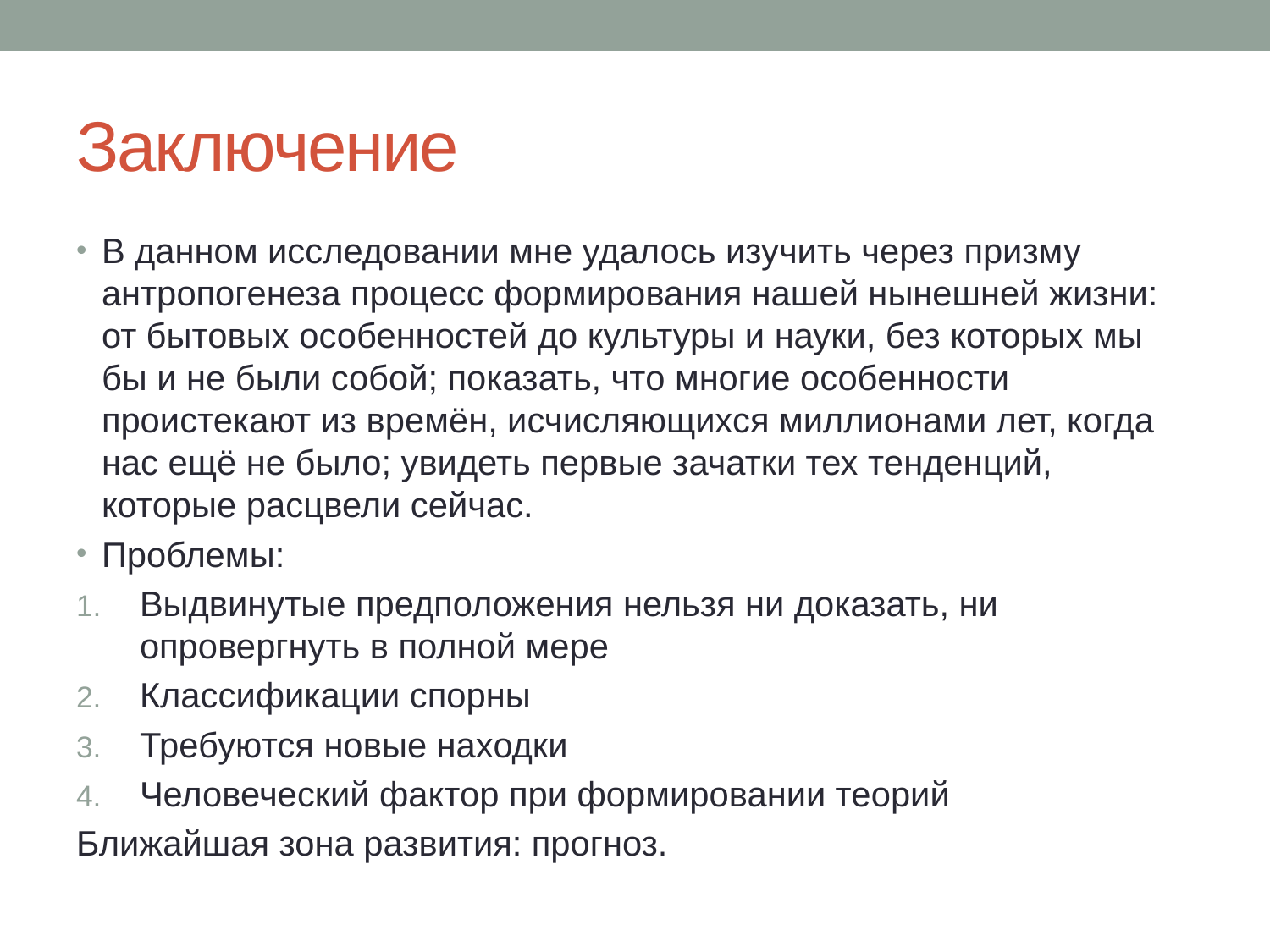

# Заключение
В данном исследовании мне удалось изучить через призму антропогенеза процесс формирования нашей нынешней жизни: от бытовых особенностей до культуры и науки, без которых мы бы и не были собой; показать, что многие особенности проистекают из времён, исчисляющихся миллионами лет, когда нас ещё не было; увидеть первые зачатки тех тенденций, которые расцвели сейчас.
Проблемы:
Выдвинутые предположения нельзя ни доказать, ни опровергнуть в полной мере
Классификации спорны
Требуются новые находки
Человеческий фактор при формировании теорий
Ближайшая зона развития: прогноз.